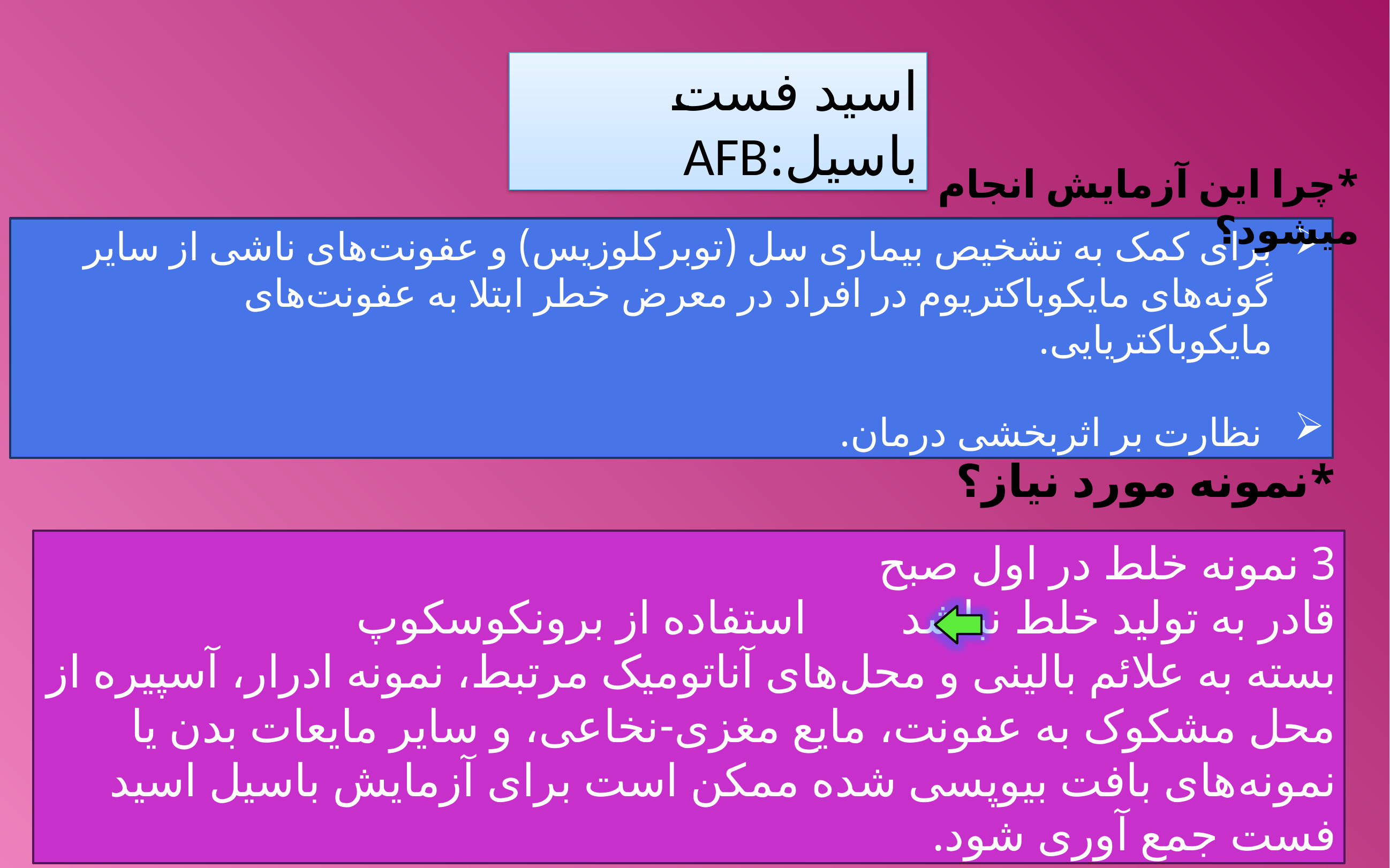

اسید فست باسیل:AFB
*چرا این آزمایش انجام میشود؟
برای کمک به تشخیص بیماری سل (توبرکلوزیس) و عفونت‌های ناشی از سایر گونه‌های مایکوباکتریوم در افراد در معرض خطر ابتلا به عفونت‌های مایکوباکتریایی.

 نظارت بر اثربخشی درمان.
*نمونه مورد نیاز؟
3 نمونه خلط در اول صبح
قادر به تولید خلط نباشد        استفاده از برونکوسکوپ
بسته به علائم بالینی و محل‌های آناتومیک مرتبط، نمونه ادرار، آسپیره از محل مشکوک به عفونت، مایع مغزی-نخاعی، و سایر مایعات بدن یا نمونه‌های بافت بیوپسی شده ممکن است برای آزمایش باسیل اسید فست جمع آوری شود.